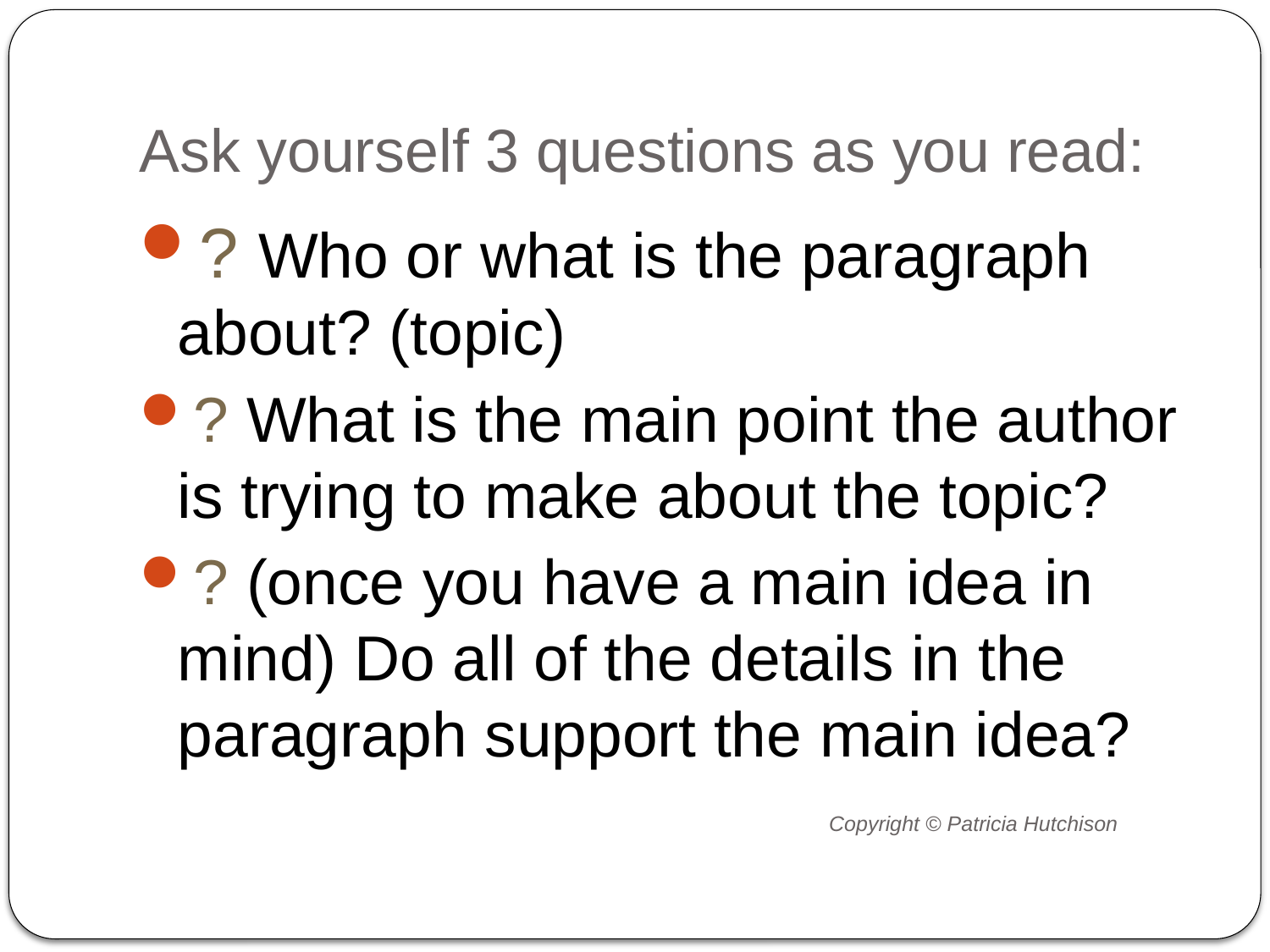

# Ask yourself 3 questions as you read:
? Who or what is the paragraph about? (topic)
? What is the main point the author is trying to make about the topic?
? (once you have a main idea in mind) Do all of the details in the paragraph support the main idea?
Copyright © Patricia Hutchison